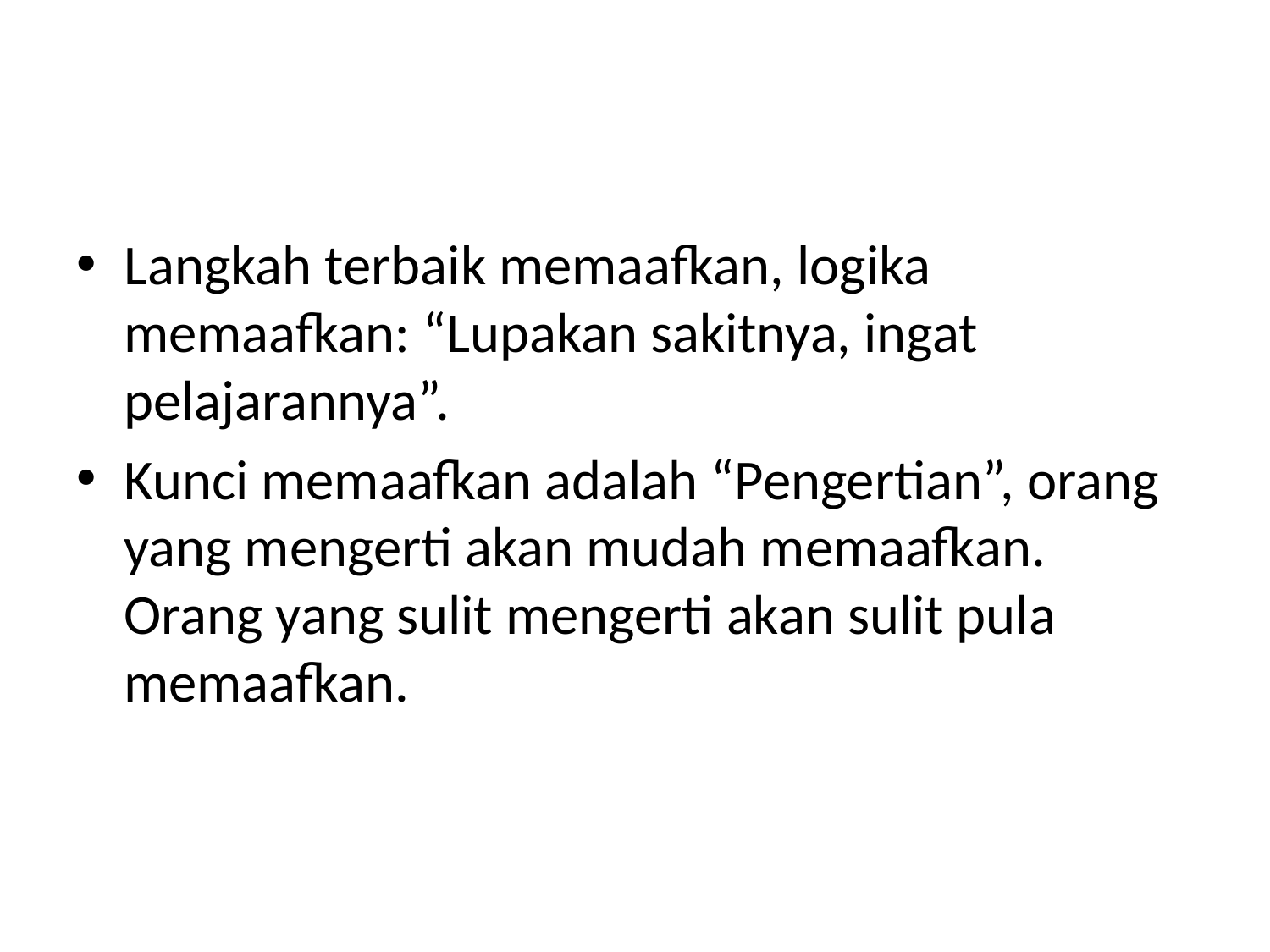

#
Langkah terbaik memaafkan, logika memaafkan: “Lupakan sakitnya, ingat pelajarannya”.
Kunci memaafkan adalah “Pengertian”, orang yang mengerti akan mudah memaafkan. Orang yang sulit mengerti akan sulit pula memaafkan.